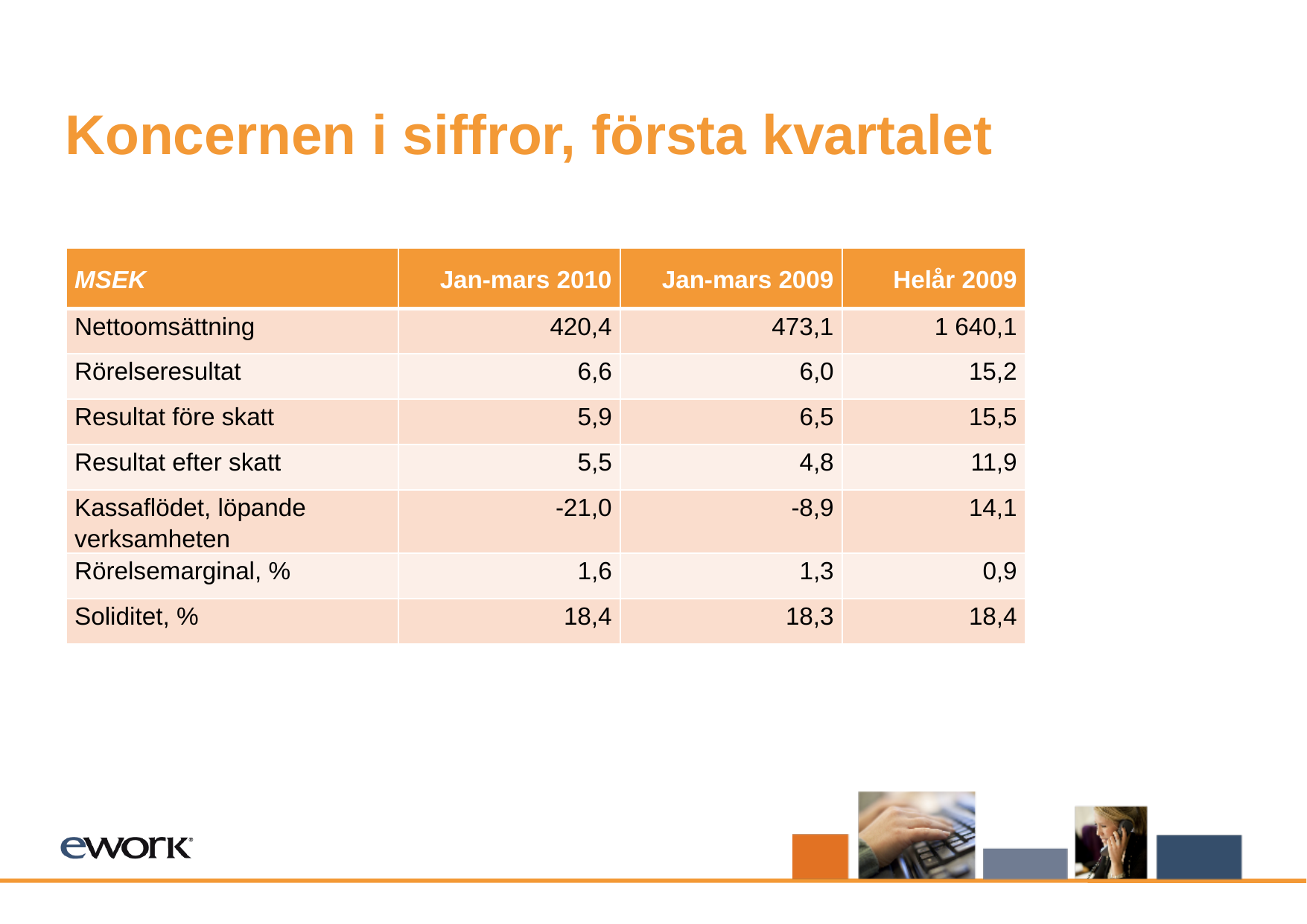

Koncernen i siffror, första kvartalet
| MSEK | Jan-mars 2010 | Jan-mars 2009 | Helår 2009 |
| --- | --- | --- | --- |
| Nettoomsättning | 420,4 | 473,1 | 1 640,1 |
| Rörelseresultat | 6,6 | 6,0 | 15,2 |
| Resultat före skatt | 5,9 | 6,5 | 15,5 |
| Resultat efter skatt | 5,5 | 4,8 | 11,9 |
| Kassaflödet, löpande verksamheten | -21,0 | -8,9 | 14,1 |
| Rörelsemarginal, % | 1,6 | 1,3 | 0,9 |
| Soliditet, % | 18,4 | 18,3 | 18,4 |